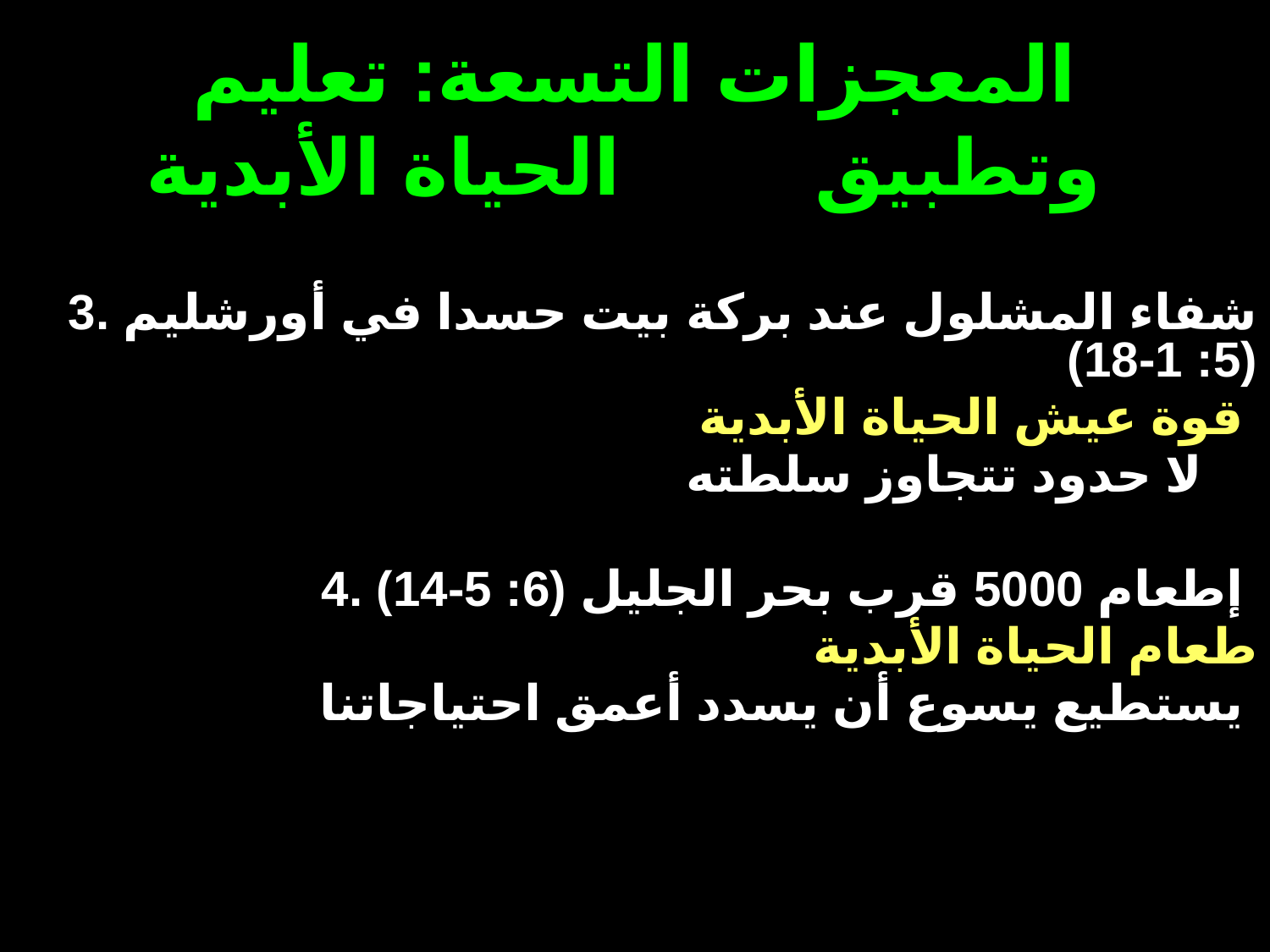

# المعجزات التسعة: تعليم وتطبيق         الحياة الأبدية
3. شفاء المشلول عند بركة بيت حسدا في أورشليم (5: 1-18)
     قوة عيش الحياة الأبدية
	      لا حدود تتجاوز سلطته

4. إطعام 5000 قرب بحر الجليل (6: 5-14)
     طعام الحياة الأبدية
     يستطيع يسوع أن يسدد أعمق احتياجاتنا